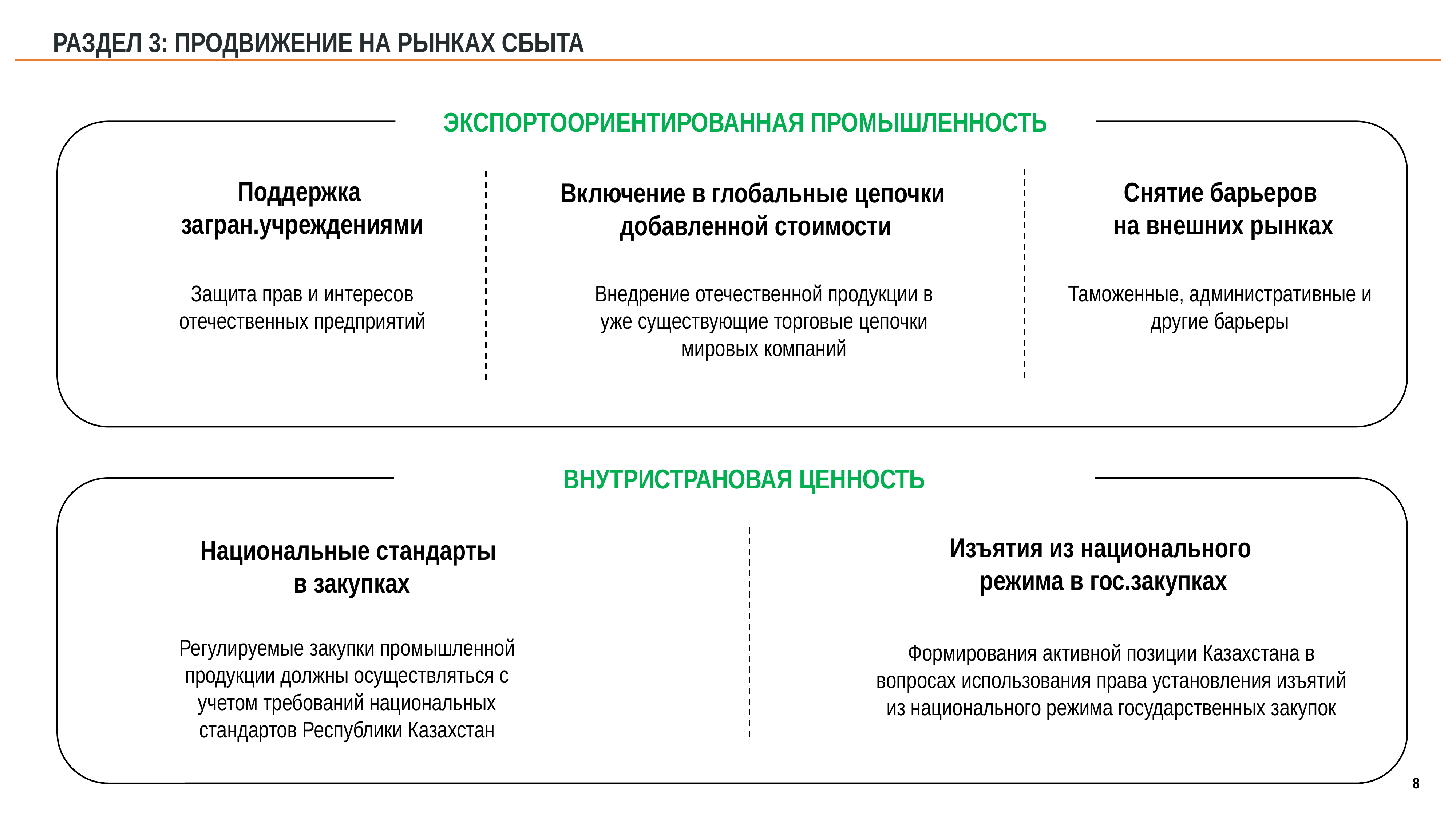

РАЗДЕЛ 3: ПРОДВИЖЕНИЕ НА РЫНКАХ СБЫТА
ЭКСПОРТООРИЕНТИРОВАННАЯ ПРОМЫШЛЕННОСТЬ

Поддержка
загран.учреждениями
Снятие барьеров
на внешних рынках
Включение в глобальные цепочки
добавленной стоимости
Таможенные, административные и другие барьеры
Защита прав и интересов отечественных предприятий
Внедрение отечественной продукции в уже существующие торговые цепочки мировых компаний
ВНУТРИСТРАНОВАЯ ЦЕННОСТЬ

Изъятия из национального
режима в гос.закупках
Национальные стандарты
в закупках
Регулируемые закупки промышленной продукции должны осуществляться с учетом требований национальных стандартов Республики Казахстан
Формирования активной позиции Казахстана в вопросах использования права установления изъятий из национального режима государственных закупок
8